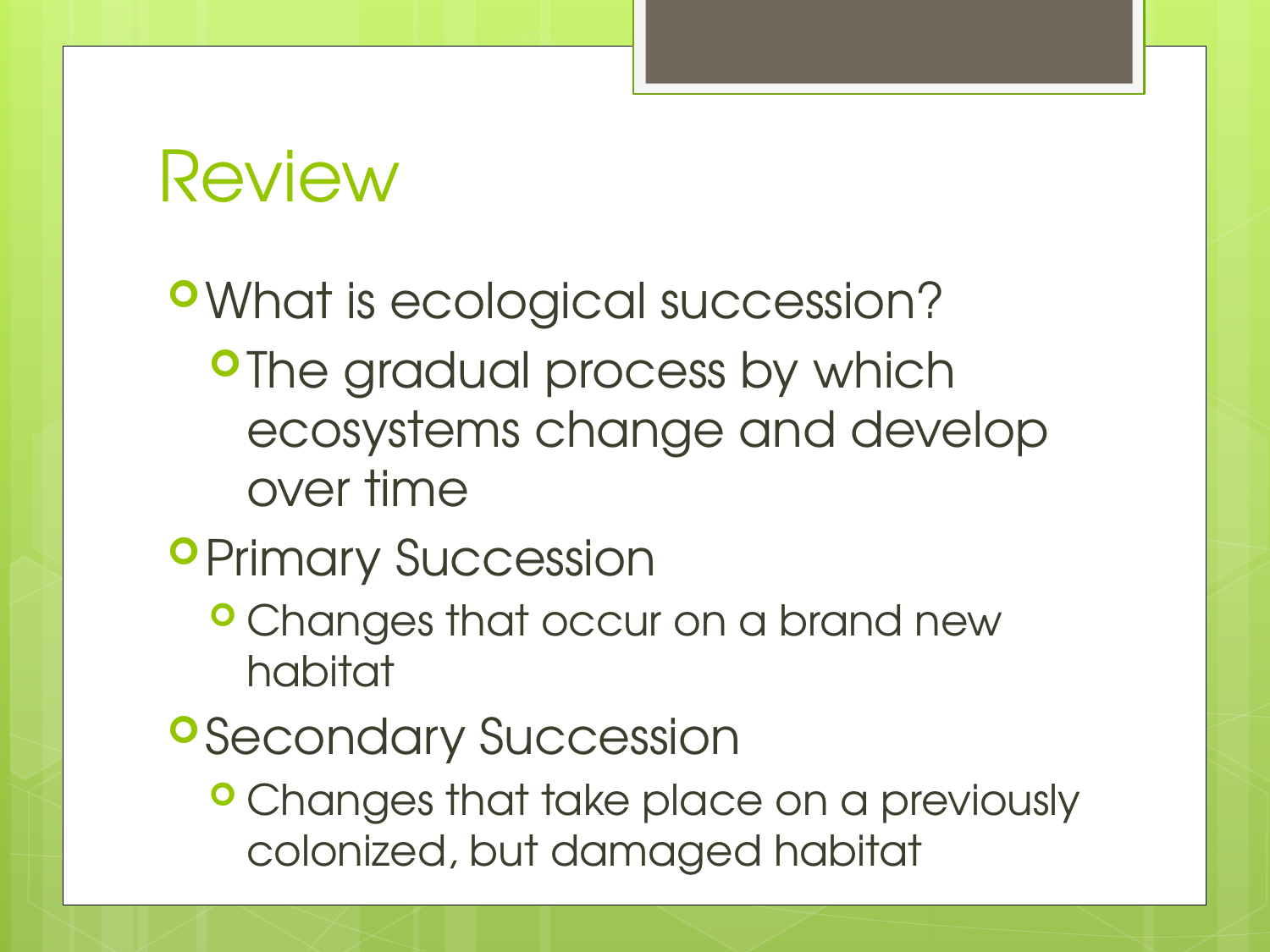

# Review
What is ecological succession?
The gradual process by which ecosystems change and develop over time
Primary Succession
Changes that occur on a brand new habitat
Secondary Succession
Changes that take place on a previously colonized, but damaged habitat